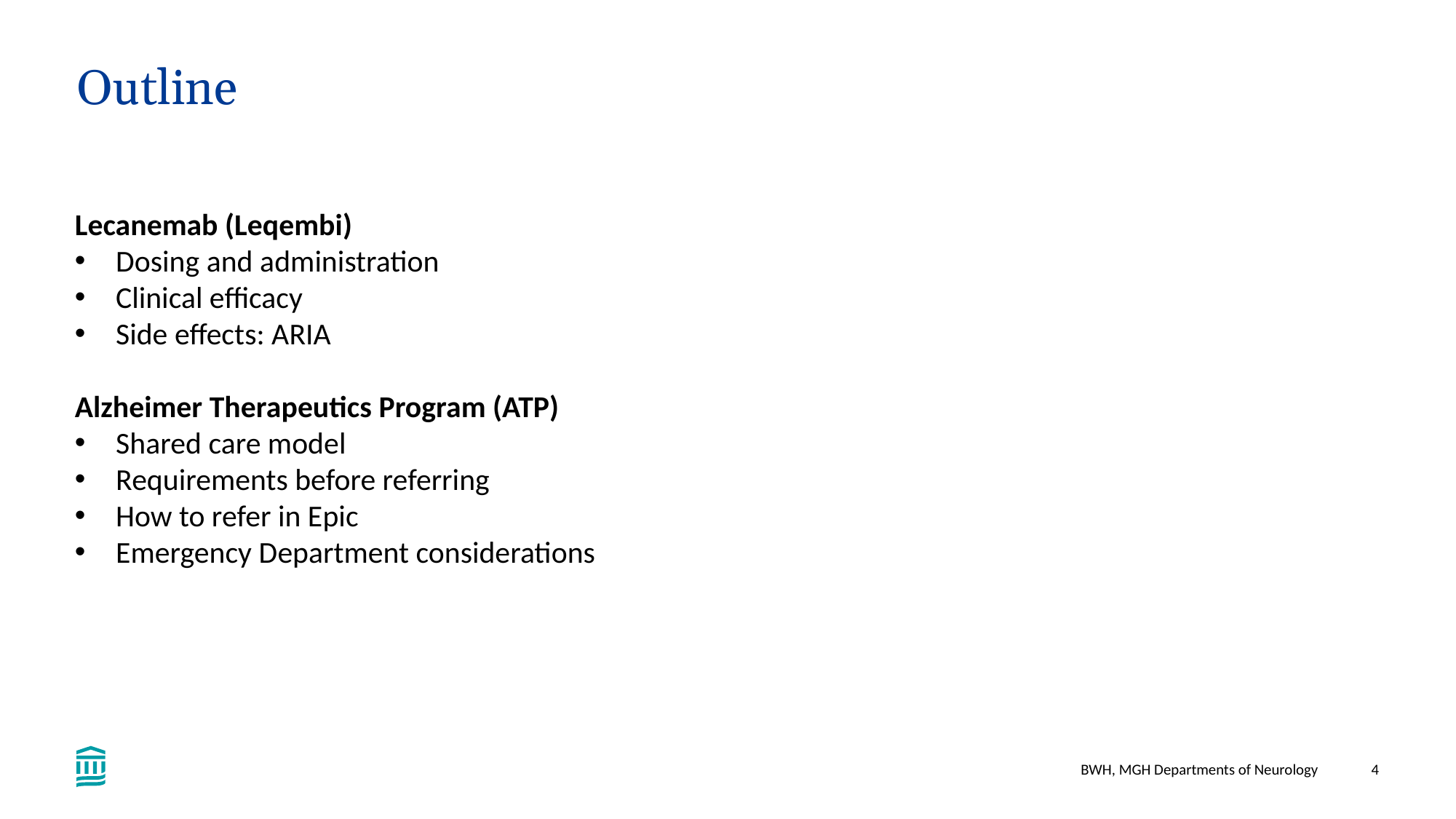

# Outline
Lecanemab (Leqembi)
Dosing and administration
Clinical efficacy
Side effects: ARIA

Alzheimer Therapeutics Program (ATP)
Shared care model
Requirements before referring
How to refer in Epic
Emergency Department considerations

BWH, MGH Departments of Neurology